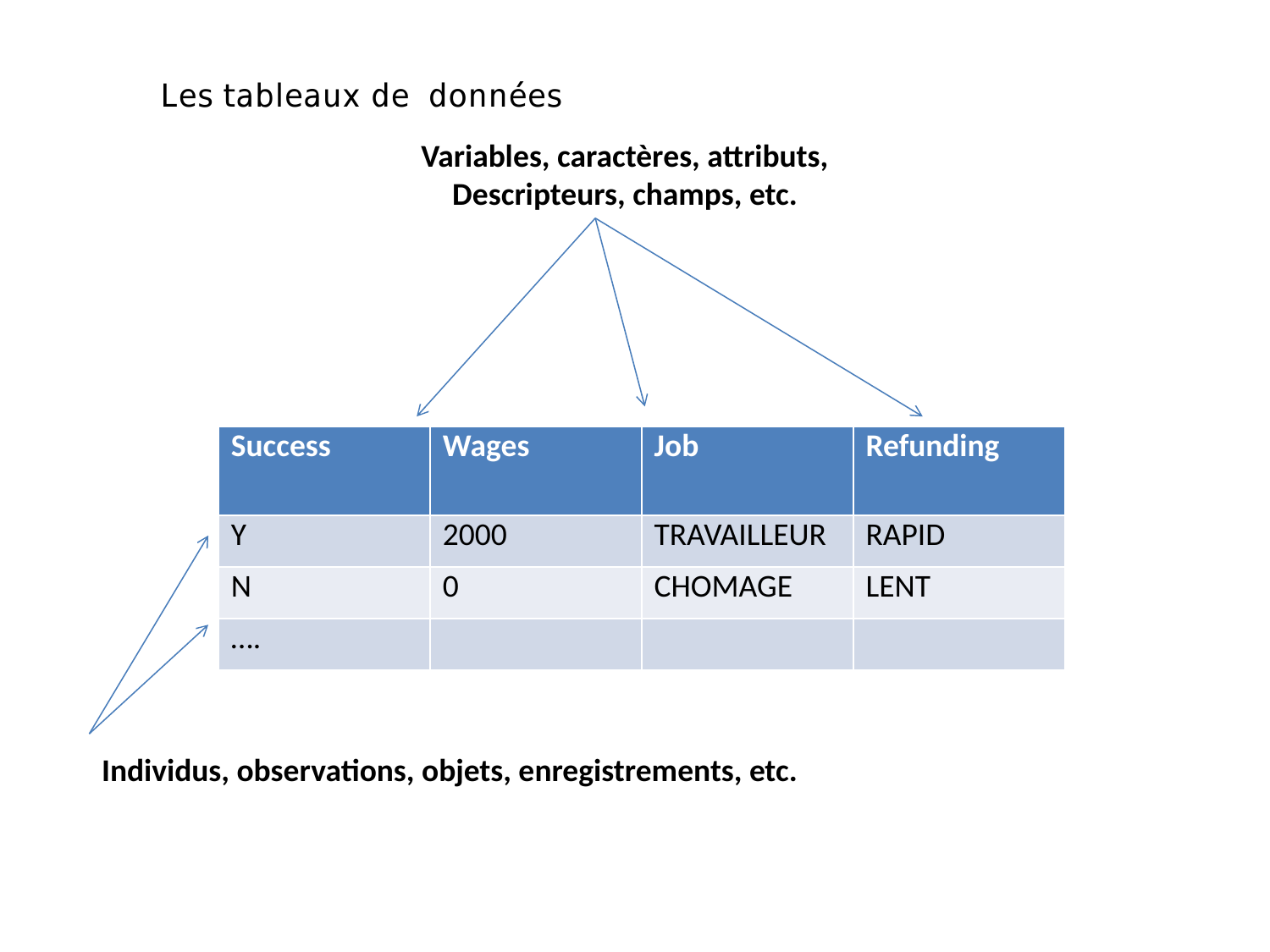

Les tableaux de  données
Variables, caractères, attributs,
Descripteurs, champs, etc.

| Success | Wages | Job | Refunding |
| --- | --- | --- | --- |
| Y | 2000 | TRAVAILLEUR | RAPID |
| N | 0 | CHOMAGE | LENT |
| …. |  |  |  |
Individus, observations, objets, enregistrements, etc.